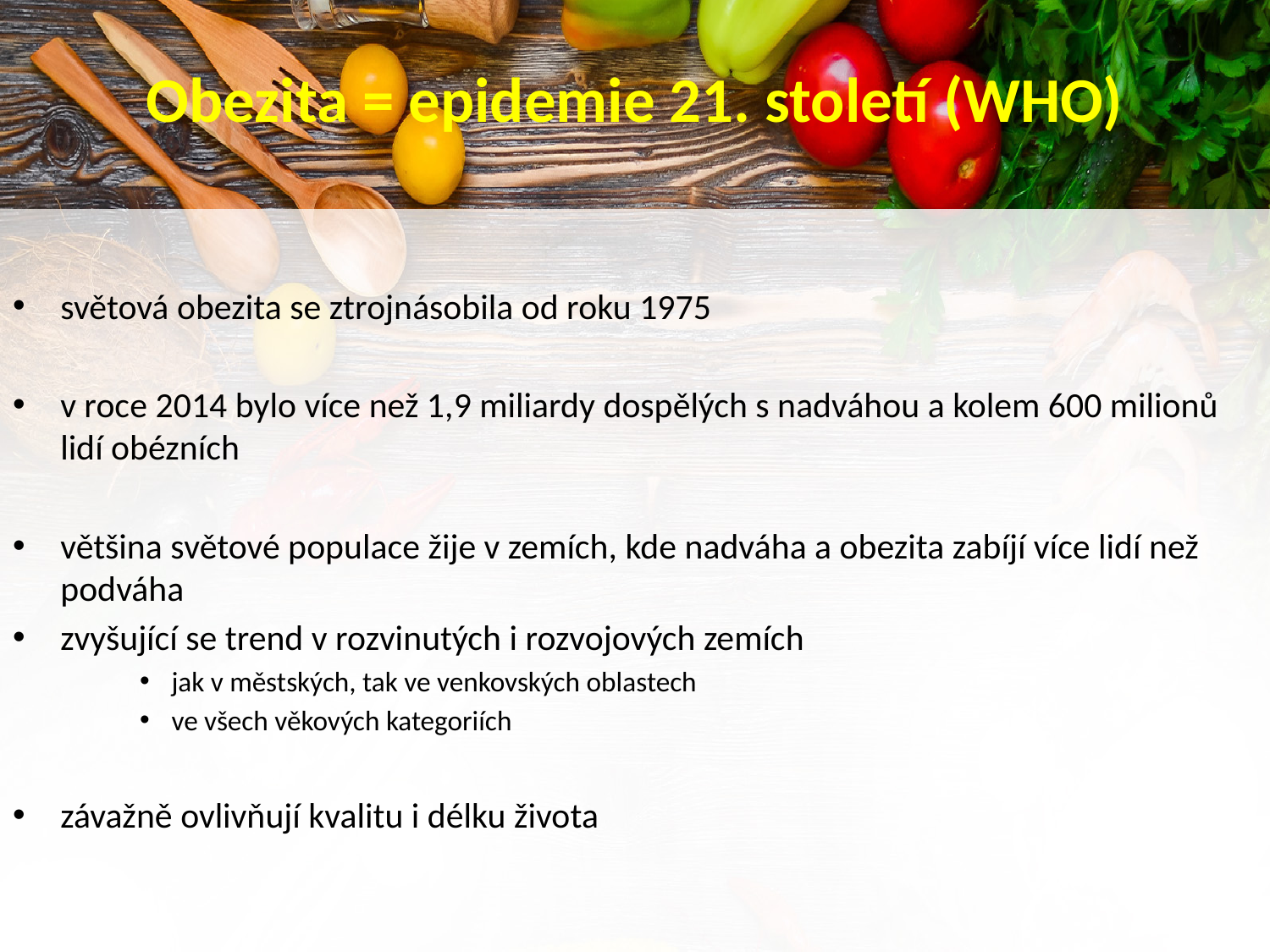

# Obezita = epidemie 21. století (WHO)

světová obezita se ztrojnásobila od roku 1975

v roce 2014 bylo více než 1,9 miliardy dospělých s nadváhou a kolem 600 milionů lidí obézních

většina světové populace žije v zemích, kde nadváha a obezita zabíjí více lidí než podváha
zvyšující se trend v rozvinutých i rozvojových zemích
jak v městských, tak ve venkovských oblastech
ve všech věkových kategoriích

závažně ovlivňují kvalitu i délku života